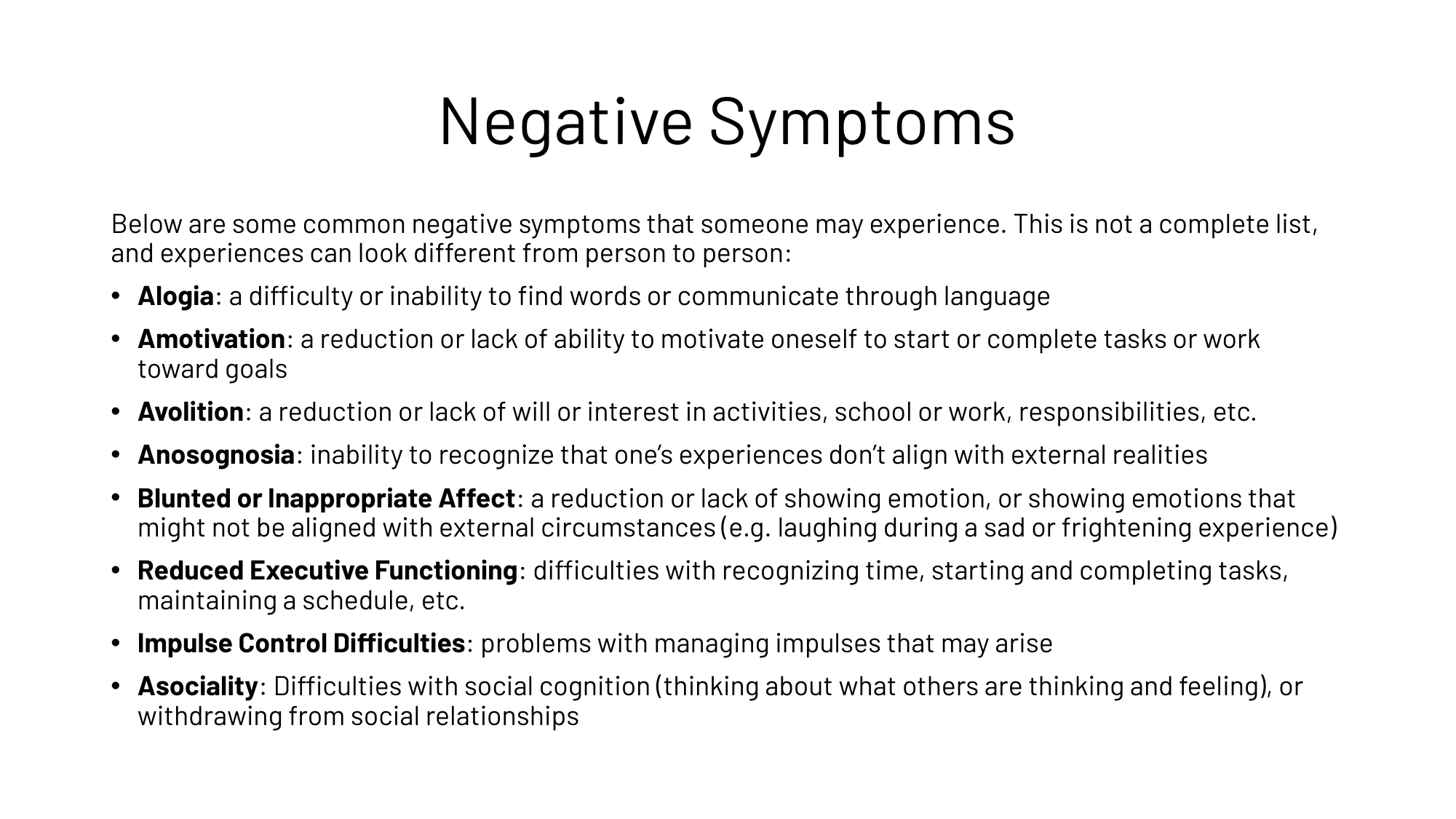

# Negative Symptoms
Below are some common negative symptoms that someone may experience. This is not a complete list, and experiences can look different from person to person:
Alogia: a difficulty or inability to find words or communicate through language
Amotivation: a reduction or lack of ability to motivate oneself to start or complete tasks or work toward goals
Avolition: a reduction or lack of will or interest in activities, school or work, responsibilities, etc.
Anosognosia: inability to recognize that one’s experiences don’t align with external realities
Blunted or Inappropriate Affect: a reduction or lack of showing emotion, or showing emotions that might not be aligned with external circumstances (e.g. laughing during a sad or frightening experience)
Reduced Executive Functioning: difficulties with recognizing time, starting and completing tasks, maintaining a schedule, etc.
Impulse Control Difficulties: problems with managing impulses that may arise
Asociality: Difficulties with social cognition (thinking about what others are thinking and feeling), or withdrawing from social relationships